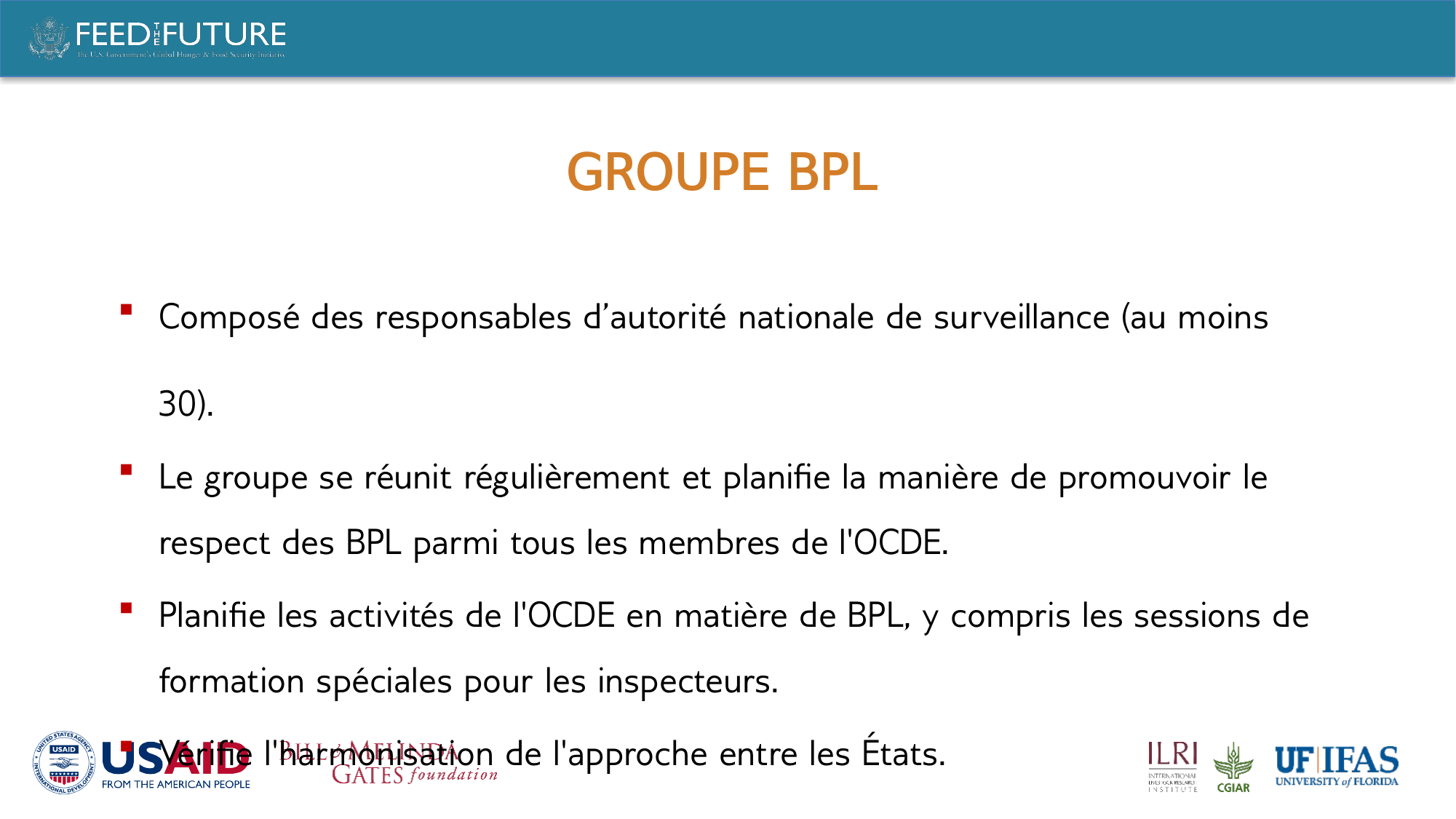

# Groupe BPL
Composé des responsables d’autorité nationale de surveillance (au moins 30).
Le groupe se réunit régulièrement et planifie la manière de promouvoir le respect des BPL parmi tous les membres de l'OCDE.
Planifie les activités de l'OCDE en matière de BPL, y compris les sessions de formation spéciales pour les inspecteurs.
Vérifie l'harmonisation de l'approche entre les États.